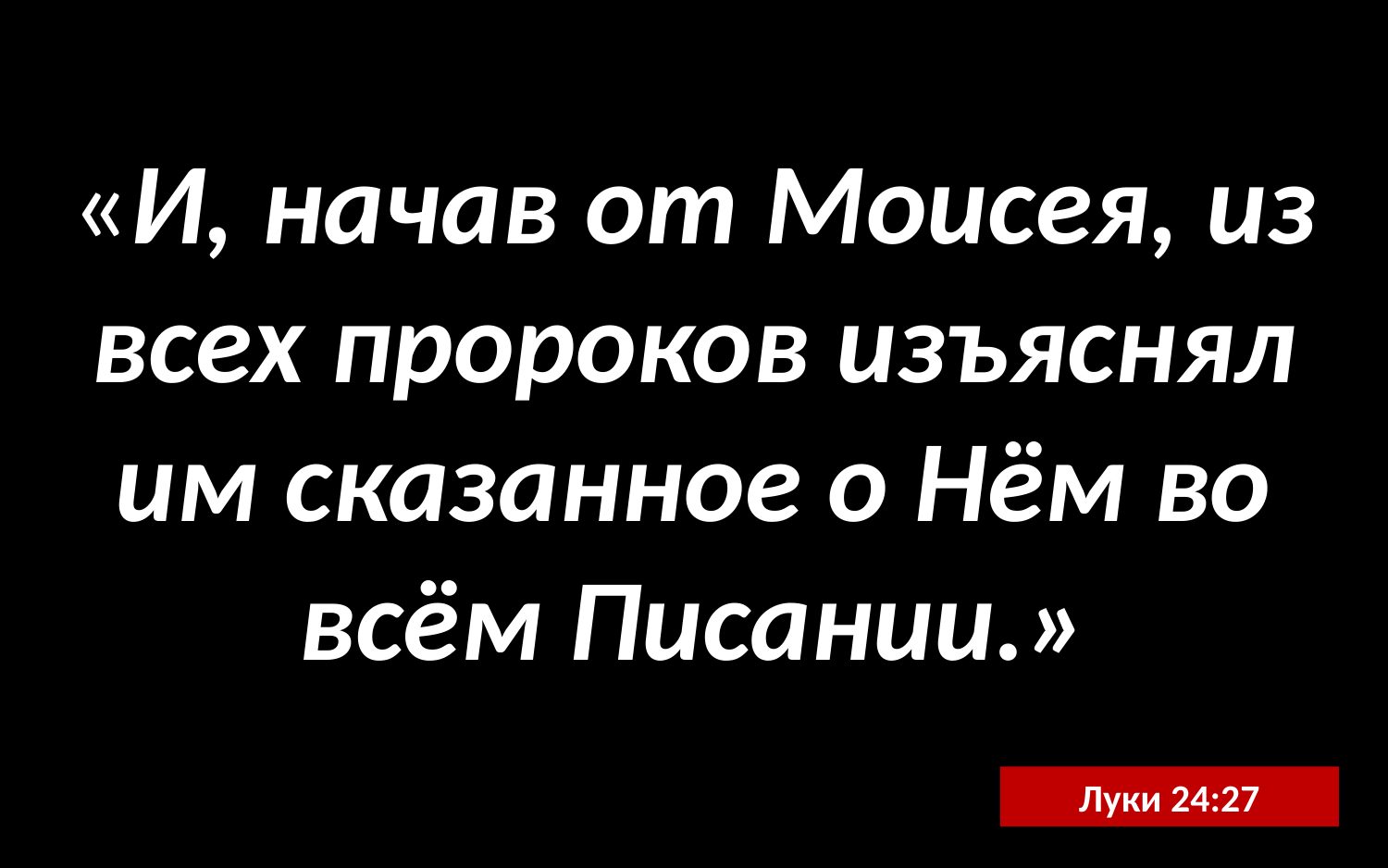

«И, начав от Моисея, из всех пророков изъяснял им сказанное о Нём во всём Писании.»
Луки 24:27